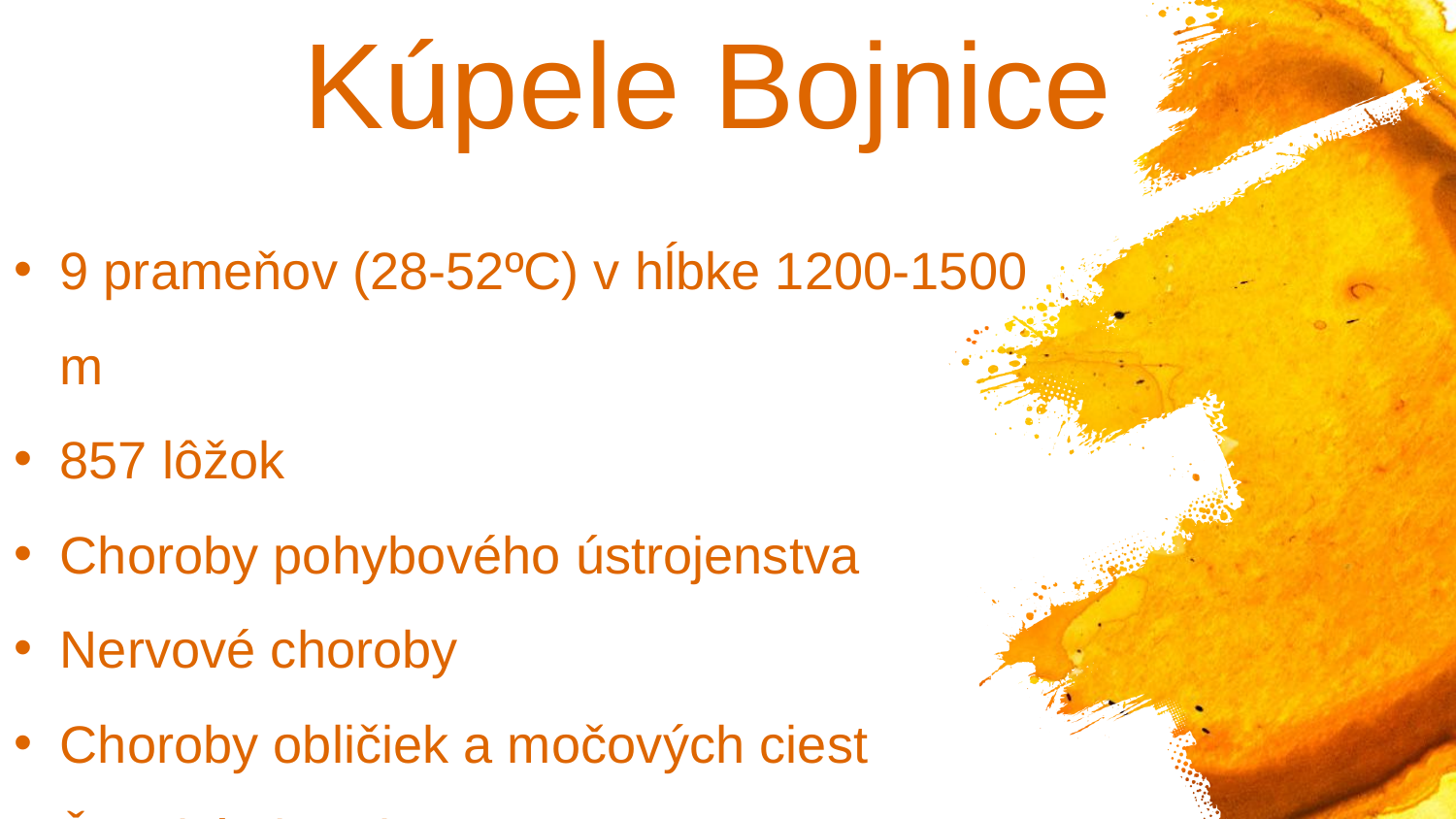

Kúpele Bojnice

9 prameňov (28-52ºC) v hĺbke 1200-1500 m
857 lôžok
Choroby pohybového ústrojenstva
Nervové choroby
Choroby obličiek a močových ciest
Ženské choroby